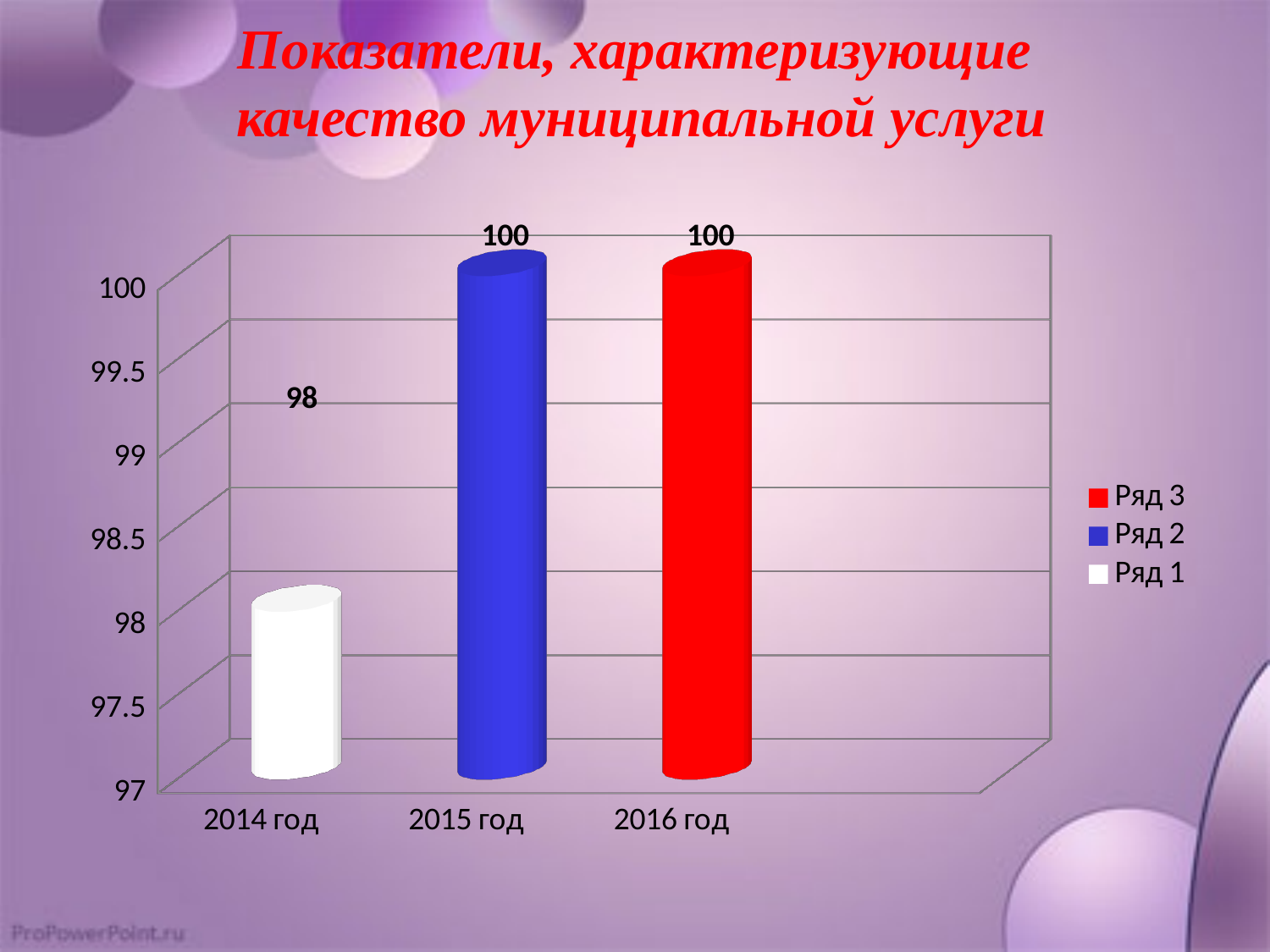

# Показатели, характеризующие качество муниципальной услуги

[unsupported chart]